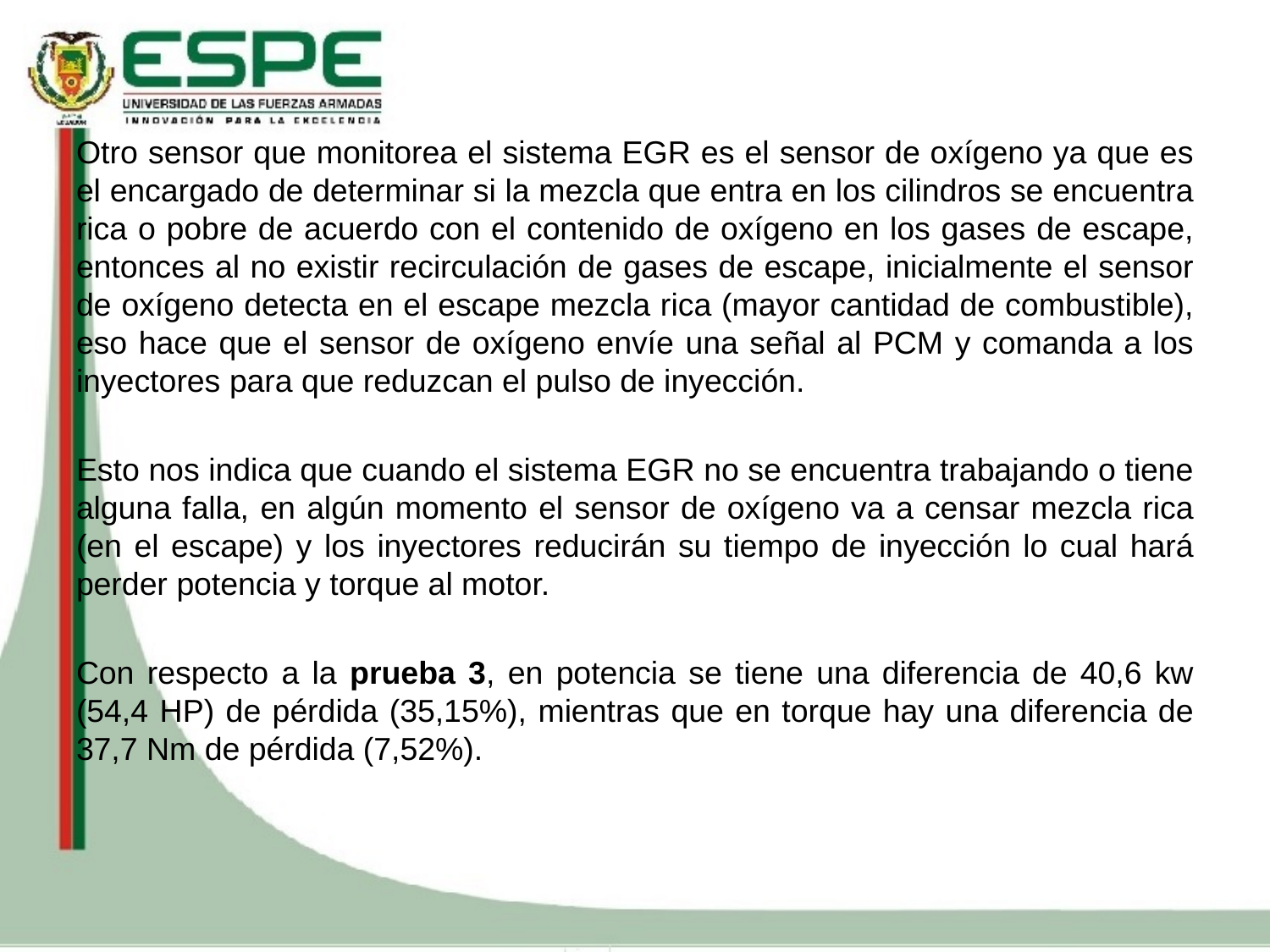

Otro sensor que monitorea el sistema EGR es el sensor de oxígeno ya que es el encargado de determinar si la mezcla que entra en los cilindros se encuentra rica o pobre de acuerdo con el contenido de oxígeno en los gases de escape, entonces al no existir recirculación de gases de escape, inicialmente el sensor de oxígeno detecta en el escape mezcla rica (mayor cantidad de combustible), eso hace que el sensor de oxígeno envíe una señal al PCM y comanda a los inyectores para que reduzcan el pulso de inyección.

Esto nos indica que cuando el sistema EGR no se encuentra trabajando o tiene alguna falla, en algún momento el sensor de oxígeno va a censar mezcla rica (en el escape) y los inyectores reducirán su tiempo de inyección lo cual hará perder potencia y torque al motor.

Con respecto a la prueba 3, en potencia se tiene una diferencia de 40,6 kw (54,4 HP) de pérdida (35,15%), mientras que en torque hay una diferencia de 37,7 Nm de pérdida (7,52%).